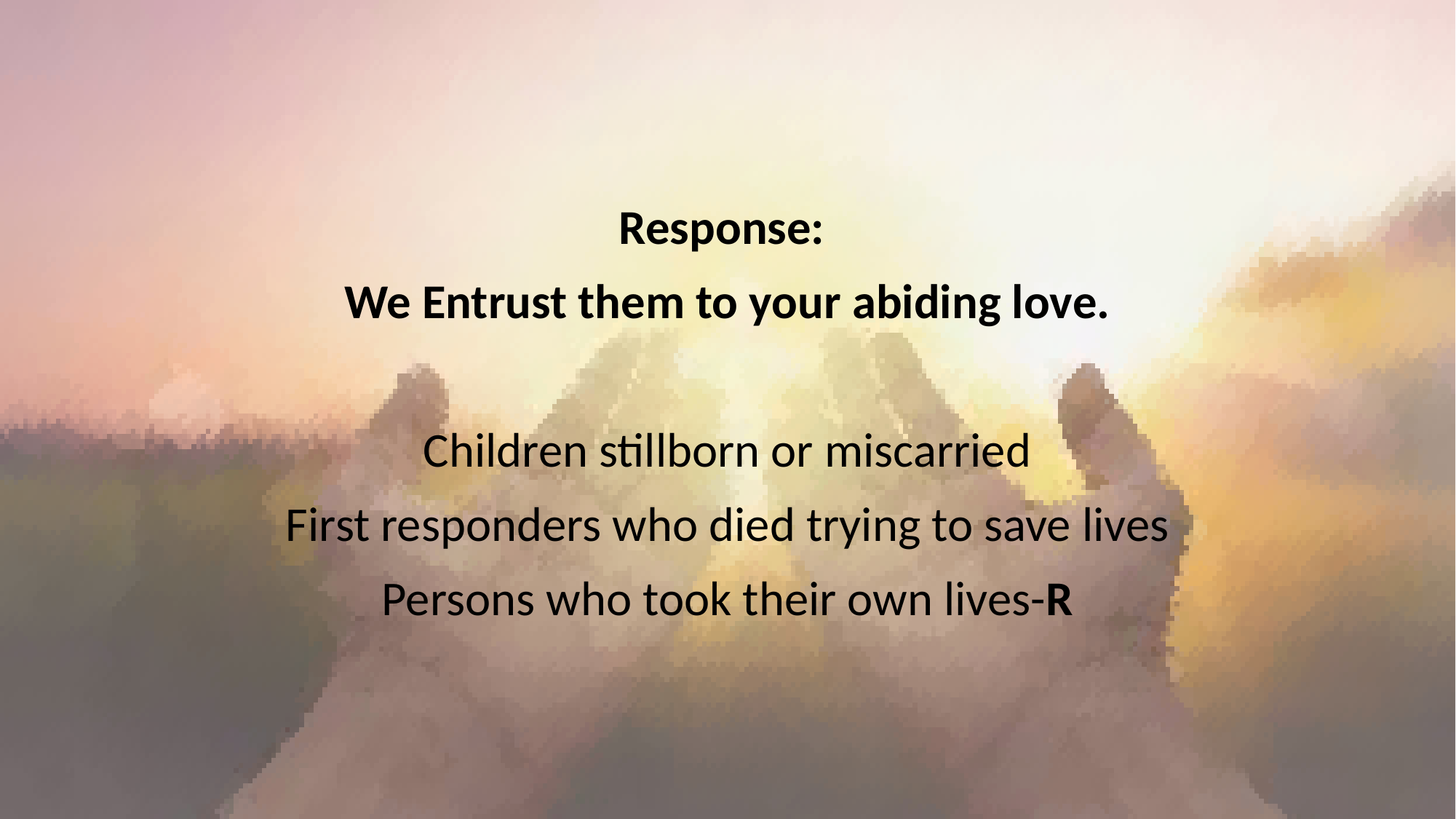

Response:
We Entrust them to your abiding love.

Children stillborn or miscarried
First responders who died trying to save lives
Persons who took their own lives-R